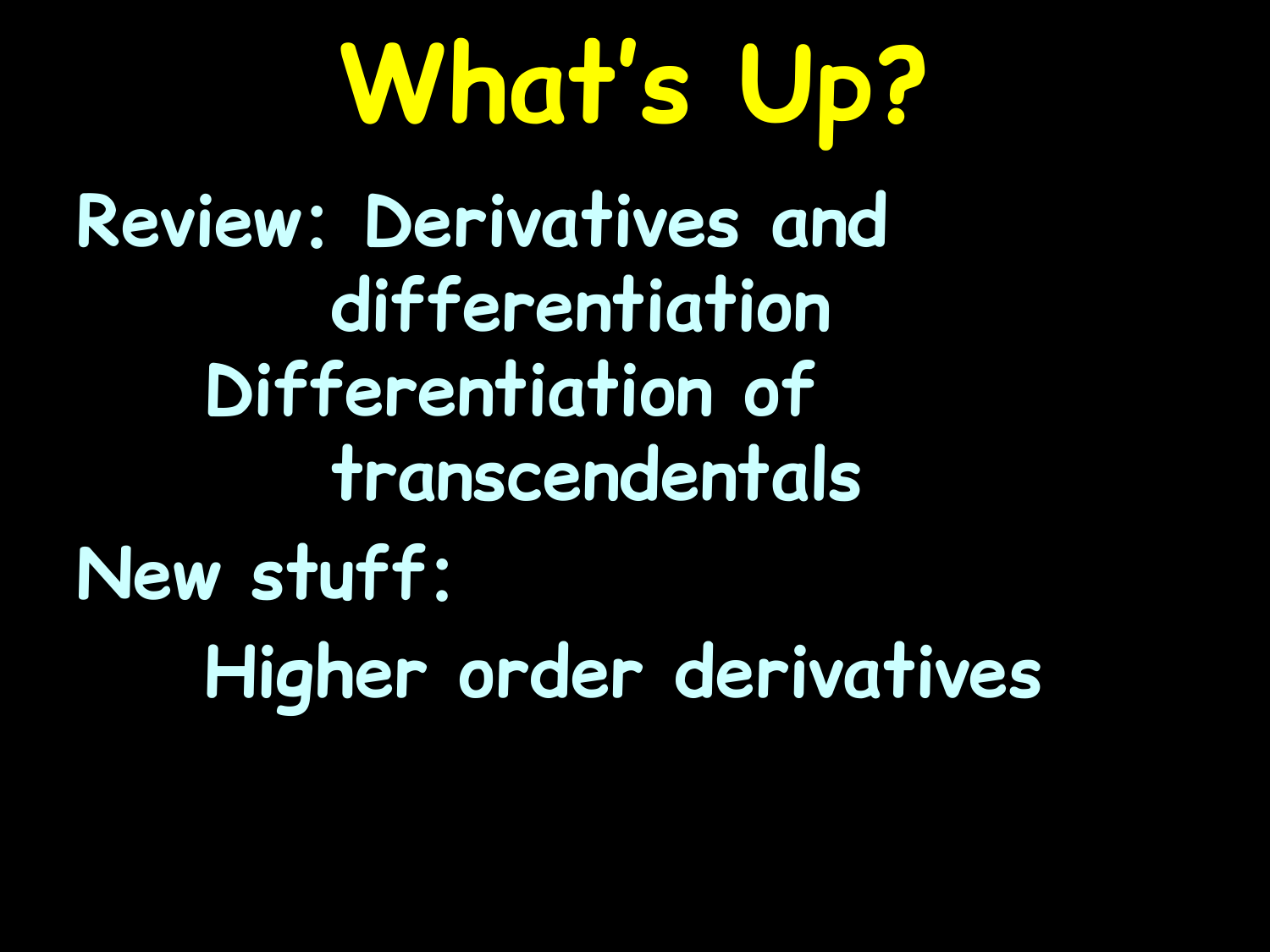

# What’s Up?
Review: Derivatives and
		differentiation
	Differentiation of
		transcendentals
New stuff:
	Higher order derivatives